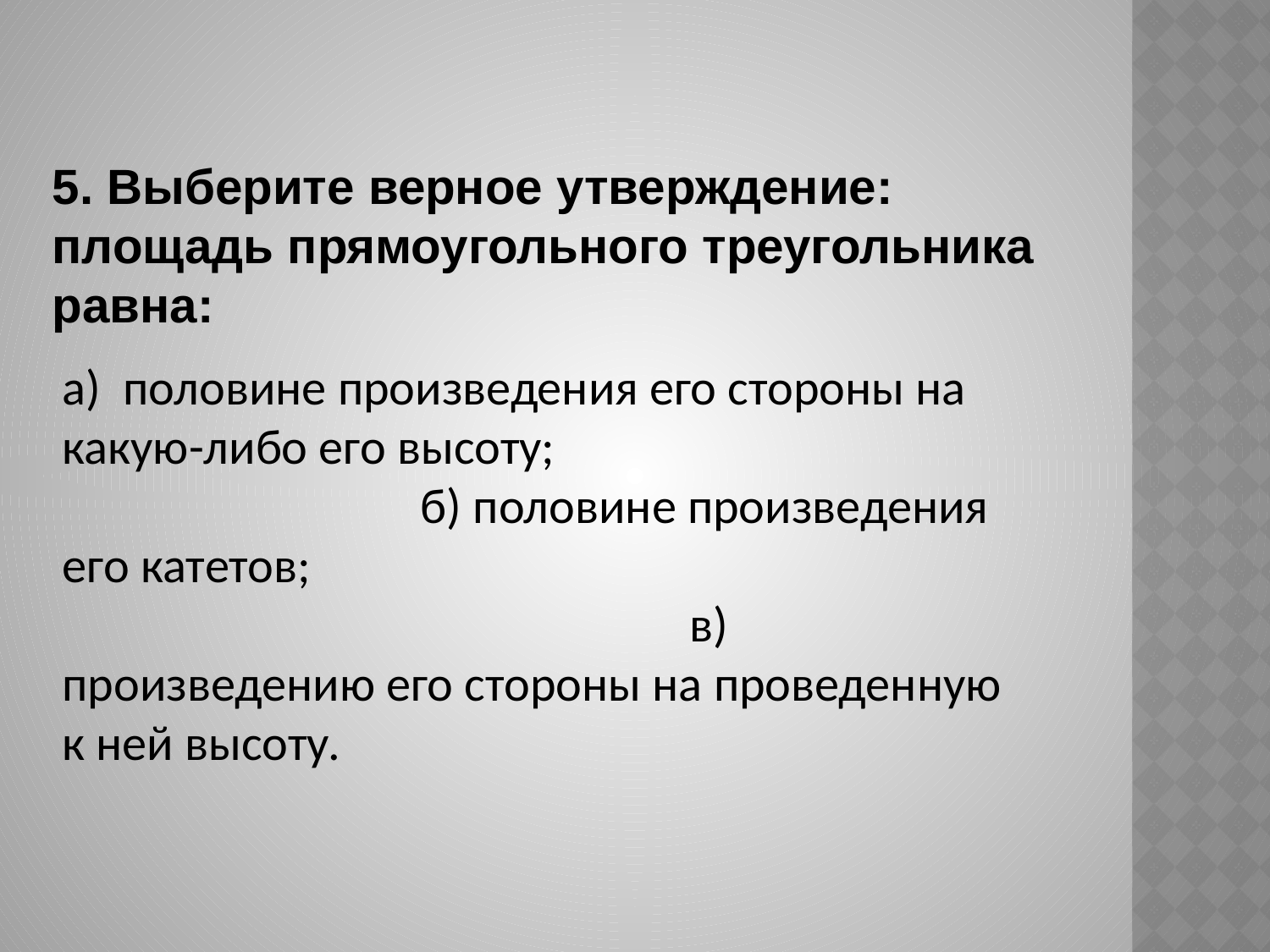

5. Выберите верное утверждение:     площадь прямоугольного треугольника равна:
а)  половине произведения его стороны на какую-либо его высоту;                                                                         б) половине произведения его катетов;                                                                                                                       в) произведению его стороны на проведенную к ней высоту.